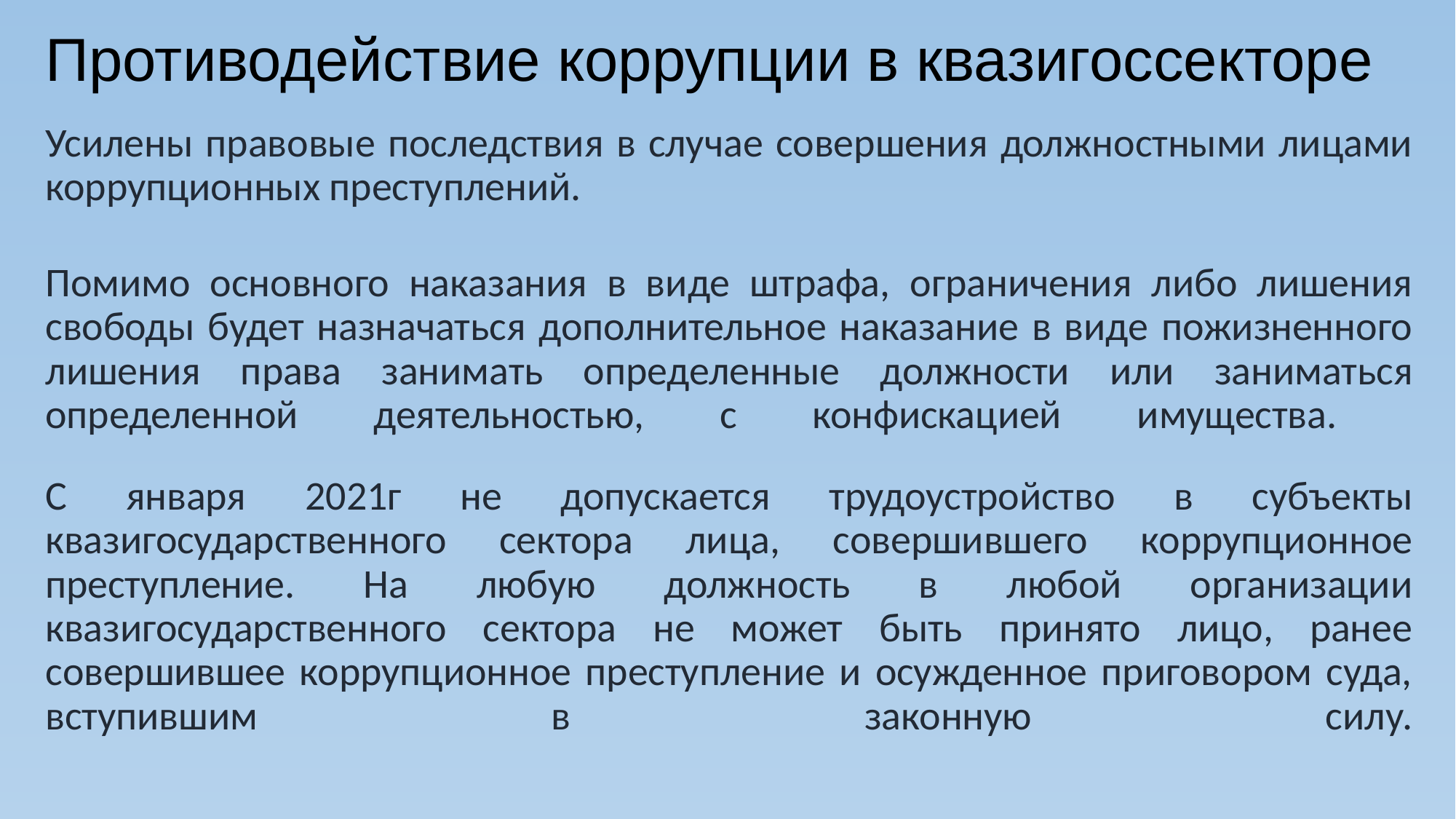

# Противодействие коррупции в квазигоссекторе
Усилены правовые последствия в случае совершения должностными лицами коррупционных преступлений.
Помимо основного наказания в виде штрафа, ограничения либо лишения свободы будет назначаться дополнительное наказание в виде пожизненного лишения права занимать определенные должности или заниматься определенной деятельностью, с конфискацией имущества.
С января 2021г не допускается трудоустройство в субъекты квазигосударственного сектора лица, совершившего коррупционное преступление. На любую должность в любой организации квазигосударственного сектора не может быть принято лицо, ранее совершившее коррупционное преступление и осужденное приговором суда, вступившим в законную силу.